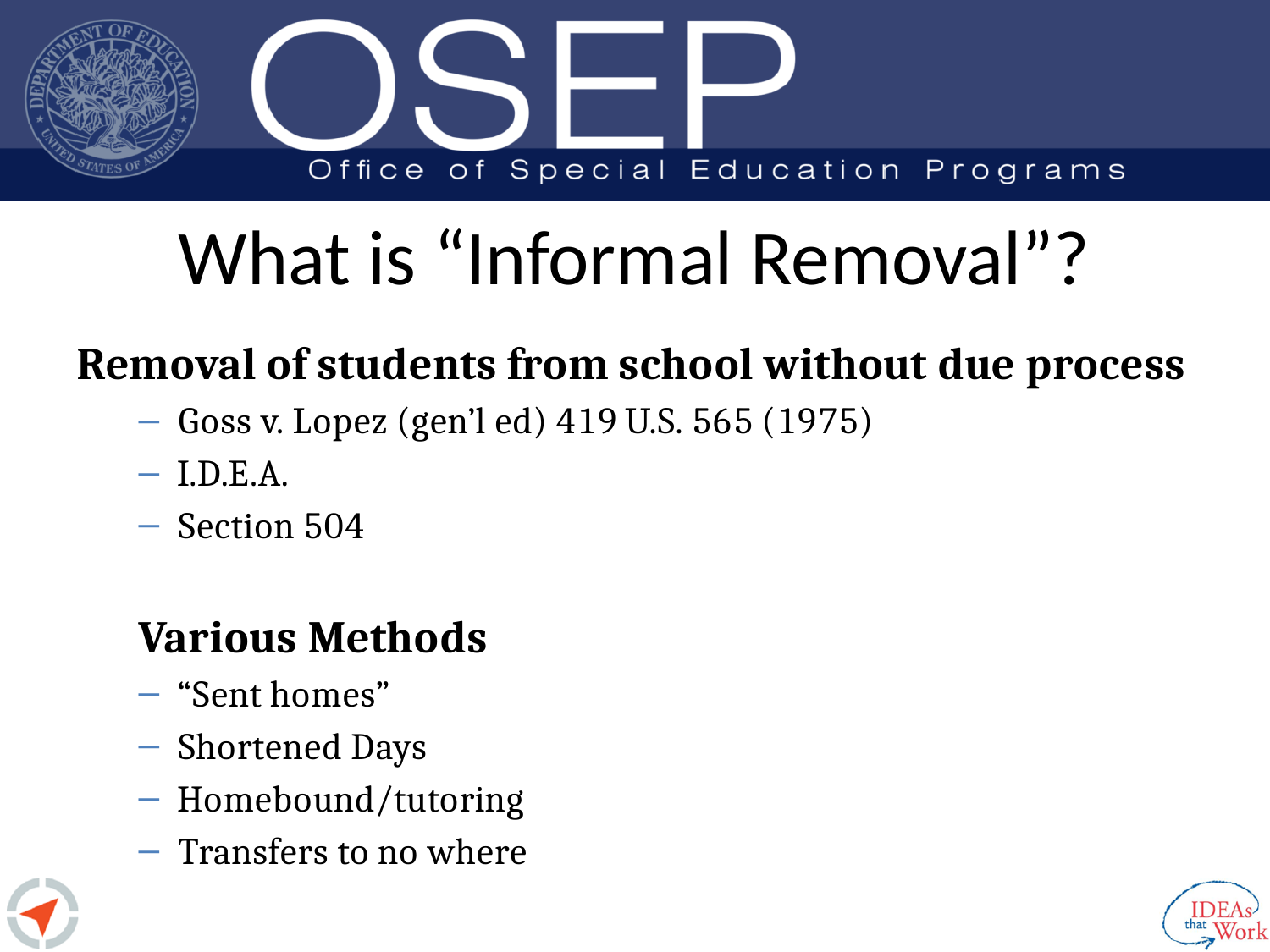

# What is “Informal Removal”?
Removal of students from school without due process
Goss v. Lopez (gen’l ed) 419 U.S. 565 (1975)
I.D.E.A.
Section 504

Various Methods
“Sent homes”
Shortened Days
Homebound/tutoring
Transfers to no where